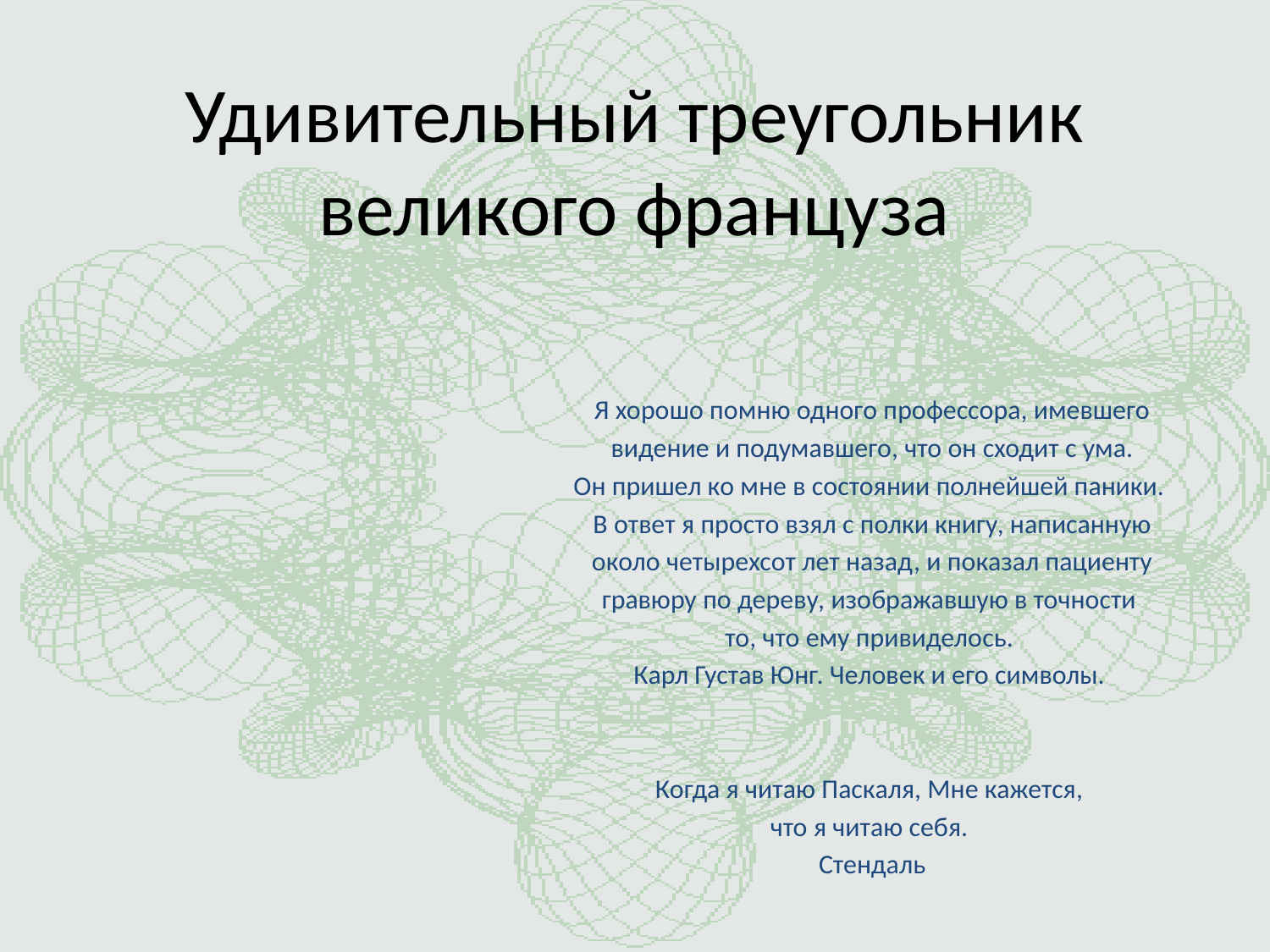

# Удивительный треугольник великого француза
Я хорошо помню одного профессора, имевшего
видение и подумавшего, что он сходит с ума.
Он пришел ко мне в состоянии полнейшей паники.
В ответ я просто взял с полки книгу, написанную
около четырехсот лет назад, и показал пациенту
гравюру по дереву, изображавшую в точности
то, что ему привиделось.
Карл Густав Юнг. Человек и его символы.

Когда я читаю Паскаля, Мне кажется,
что я читаю себя.
Стендаль